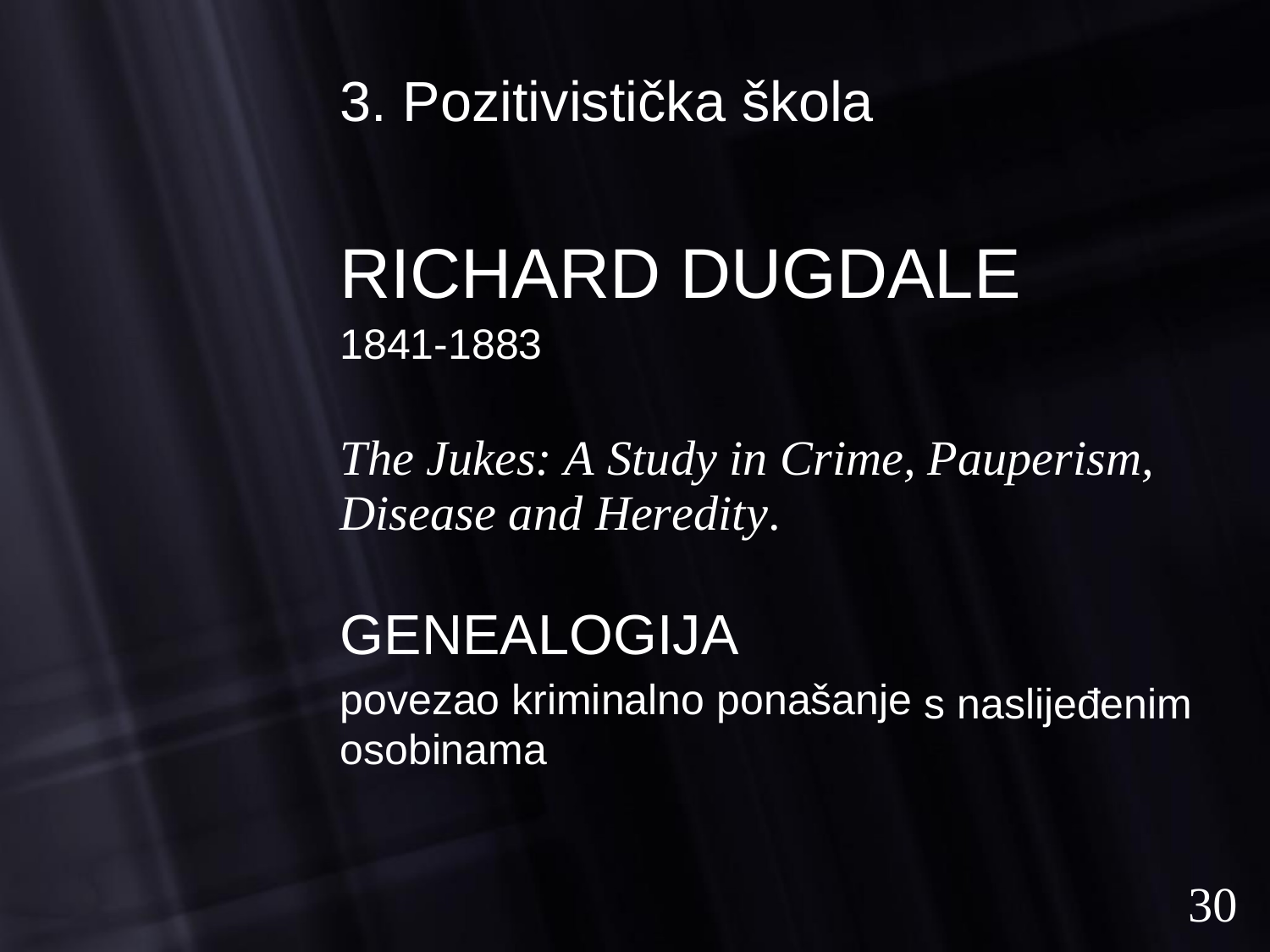

3. Pozitivistička škola

RICHARD DUGDALE
1841-1883
The Jukes: A Study in Crime,
Disease and Heredity.
Pauperism,
GENEALOGIJA
povezao kriminalno ponašanje
osobinama
s naslijeđenim
30